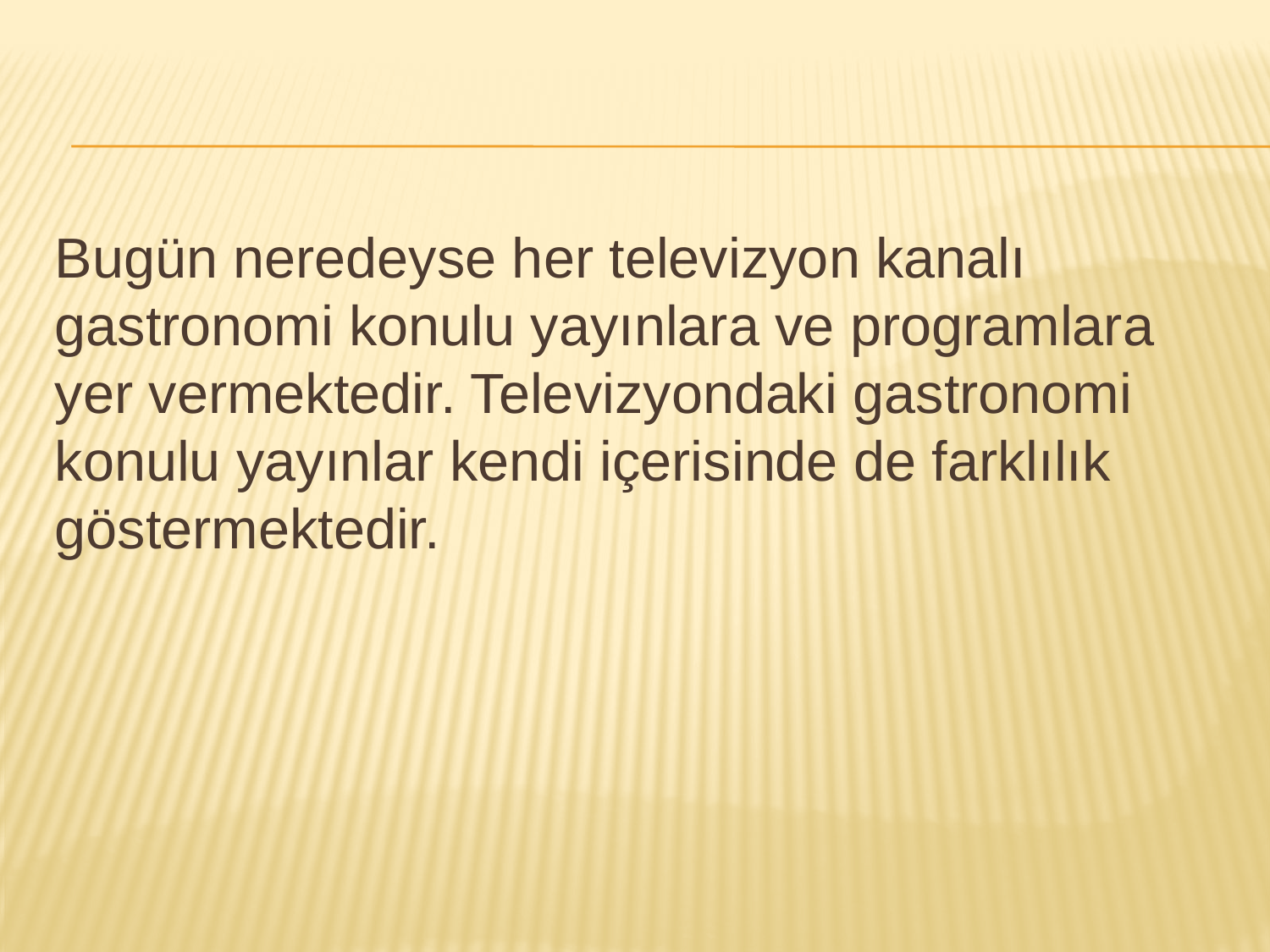

Bugün neredeyse her televizyon kanalı gastronomi konulu yayınlara ve programlara yer vermektedir. Televizyondaki gastronomi konulu yayınlar kendi içerisinde de farklılık göstermektedir.